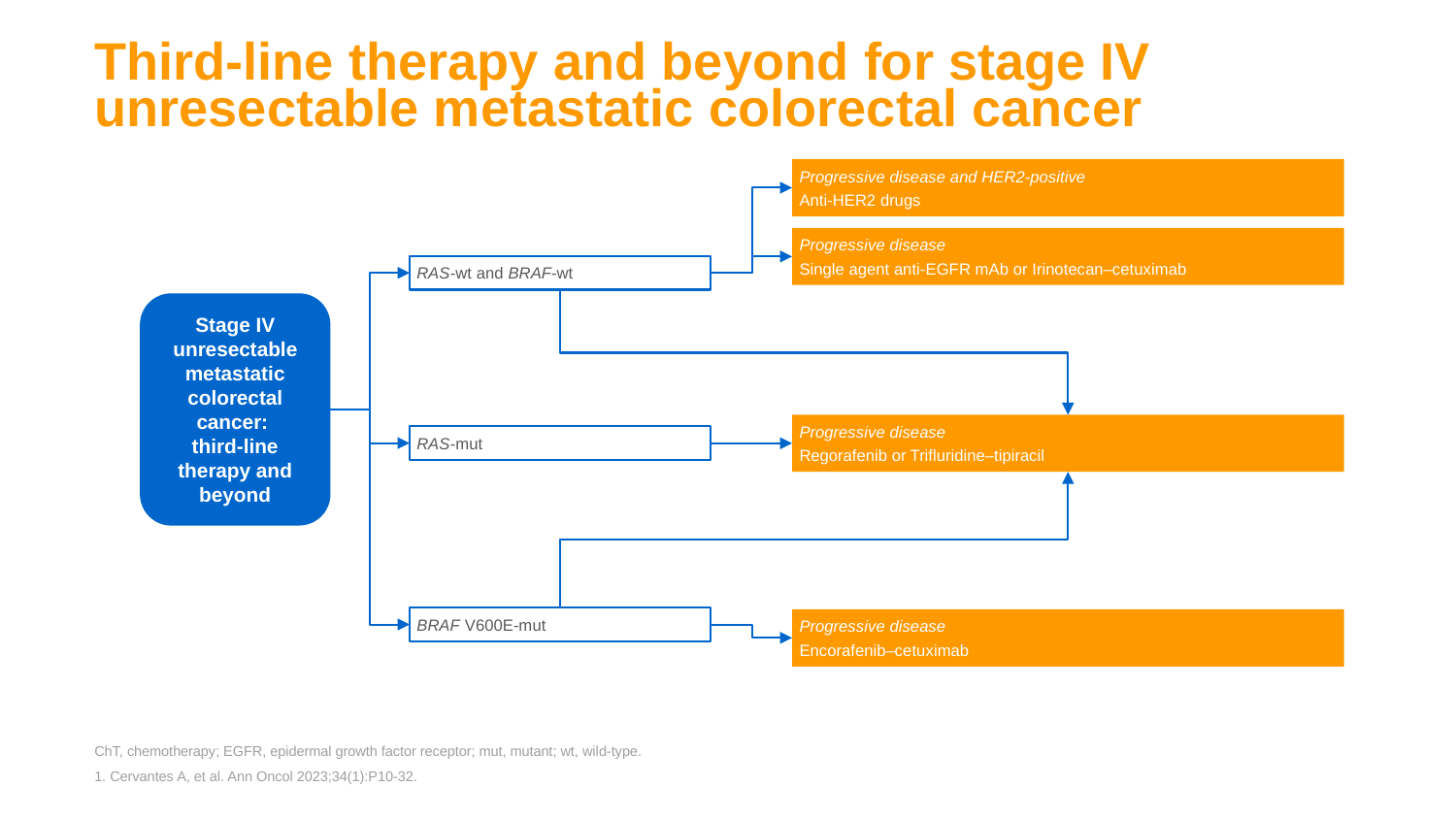

# Third-line therapy and beyond for stage IV unresectable metastatic colorectal cancer
Progressive disease and HER2-positive
Anti-HER2 drugs
Progressive disease
Single agent anti-EGFR mAb or Irinotecan–cetuximab
RAS-wt and BRAF-wt
Stage IV unresectable metastatic colorectal cancer:
third-line therapy and beyond
Progressive disease
Regorafenib or Trifluridine–tipiracil
RAS-mut
BRAF V600E-mut
Progressive disease
Encorafenib–cetuximab
ChT, chemotherapy; EGFR, epidermal growth factor receptor; mut, mutant; wt, wild-type.
1. Cervantes A, et al. Ann Oncol 2023;34(1):P10-32.